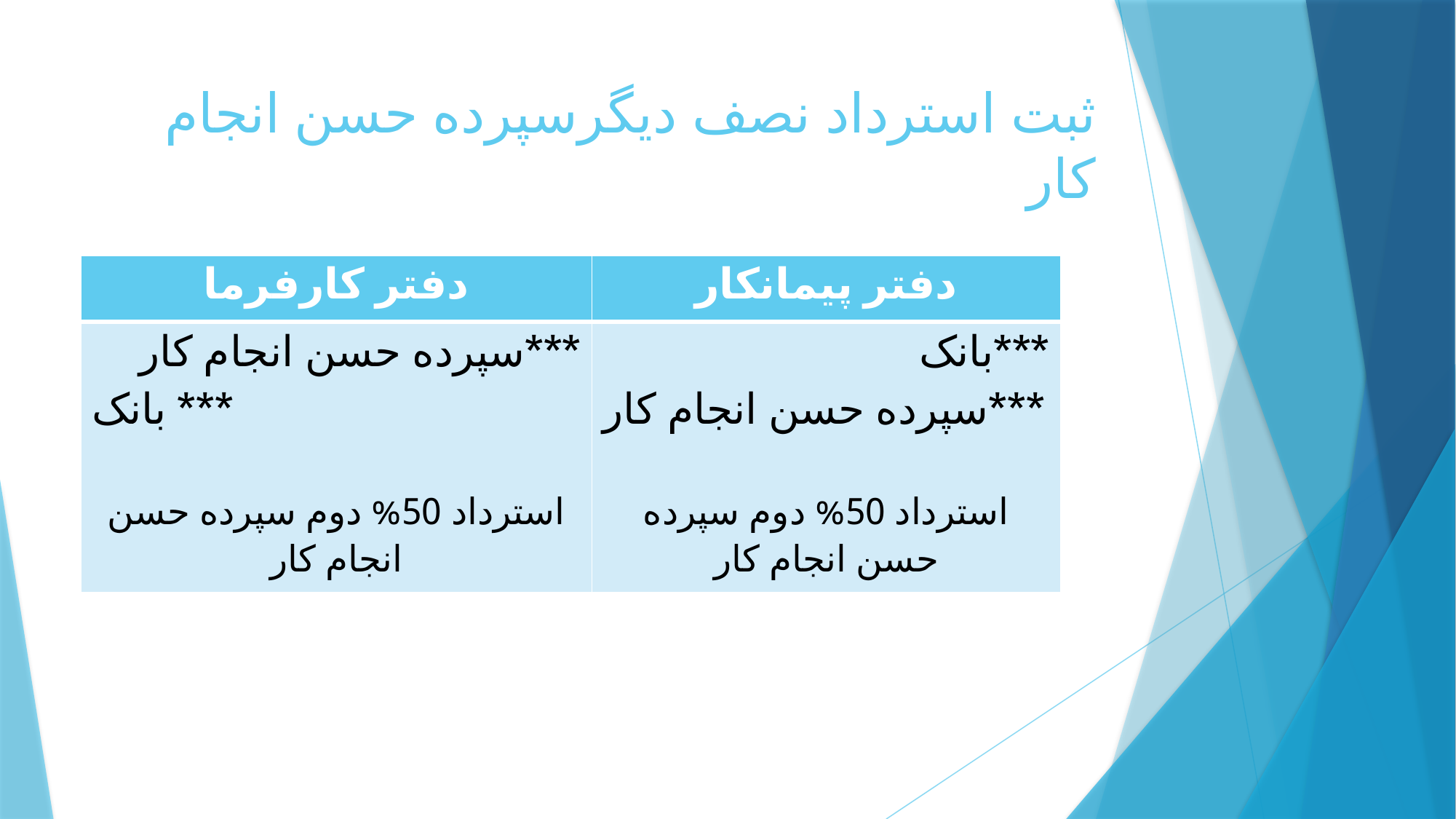

# ثبت استرداد نصف دیگرسپرده حسن انجام کار
| دفتر کارفرما | دفتر پیمانکار |
| --- | --- |
| سپرده حسن انجام کار\*\*\* بانک \*\*\* استرداد 50% دوم سپرده حسن انجام کار | بانک\*\*\* سپرده حسن انجام کار\*\*\* استرداد 50% دوم سپرده حسن انجام کار |
| دفتر کارفرما | دفتر پیمانکار |
| --- | --- |
| ثبتی ندارد | بانک\*\*\* سپرده نقدی ضمانتنامه انجام تعهدات(10% مبلغ ضمانتنامه)\*\*\* |